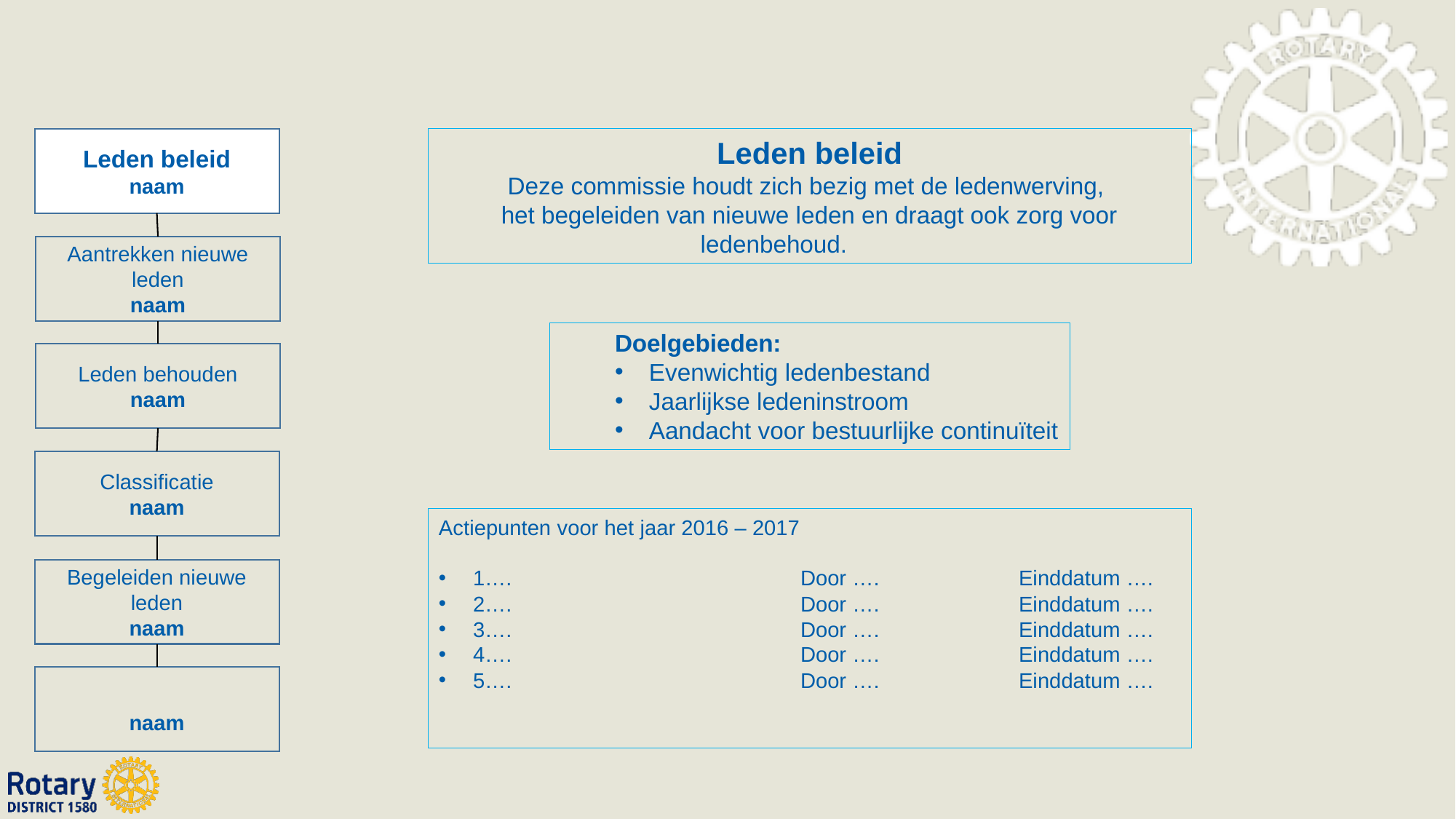

Leden beleid
naam
Leden beleid
Deze commissie houdt zich bezig met de ledenwerving,
het begeleiden van nieuwe leden en draagt ook zorg voor ledenbehoud.
Aantrekken nieuwe leden
naam
Doelgebieden:
Evenwichtig ledenbestand
Jaarlijkse ledeninstroom
Aandacht voor bestuurlijke continuïteit
Leden behouden
naam
Classificatie
naam
Actiepunten voor het jaar 2016 – 2017

1….			Door ….		Einddatum ….
2…. 			Door ….		Einddatum ….
3…. 			Door ….		Einddatum ….
4…. 			Door ….		Einddatum ….
5…. 			Door ….		Einddatum ….

Begeleiden nieuwe leden
naam

naam